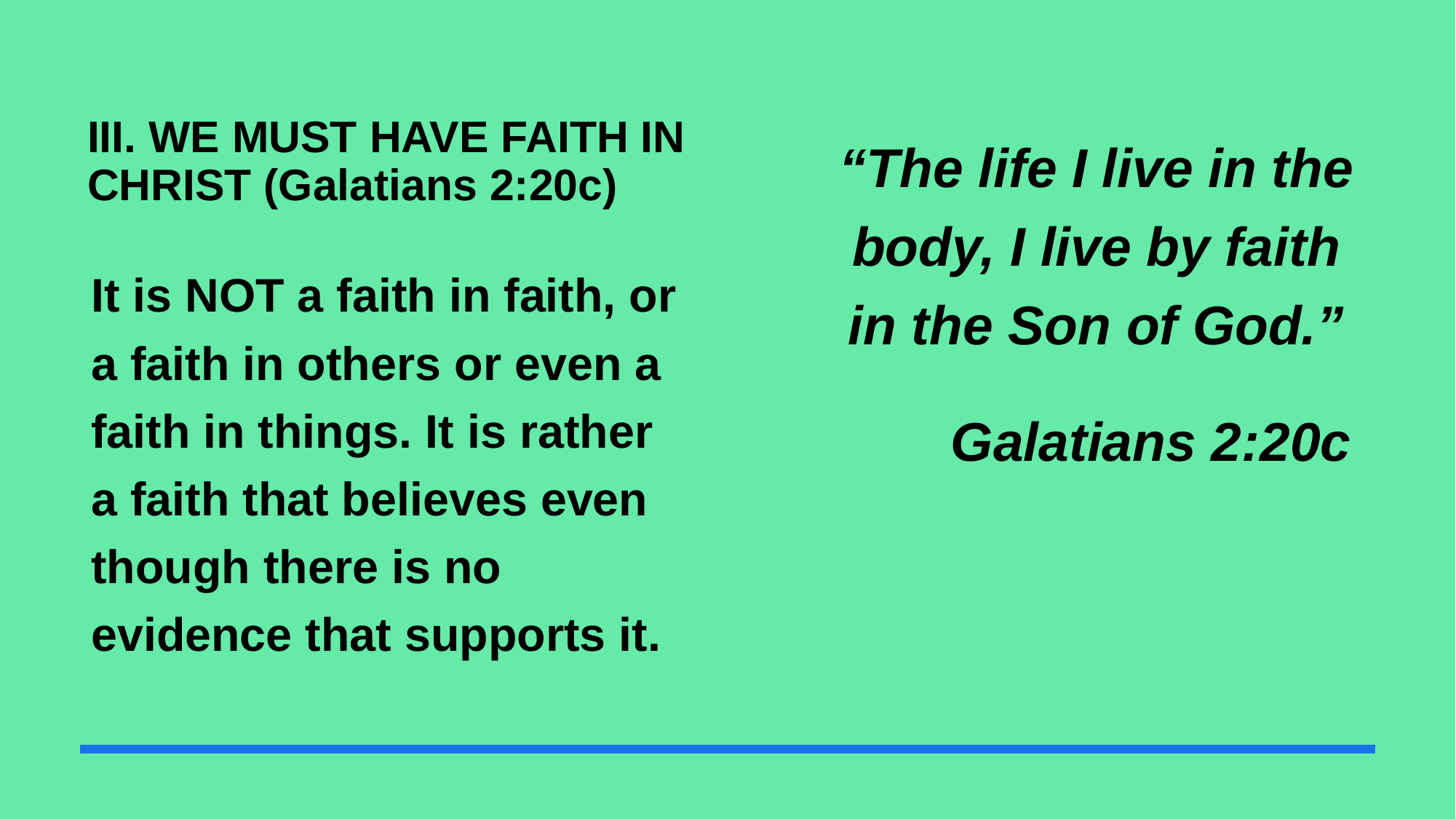

# III. WE MUST HAVE FAITH IN CHRIST (Galatians 2:20c)
“The life I live in the body, I live by faith in the Son of God.”
	Galatians 2:20c
It is NOT a faith in faith, or a faith in others or even a faith in things. It is rather a faith that believes even though there is no evidence that supports it.